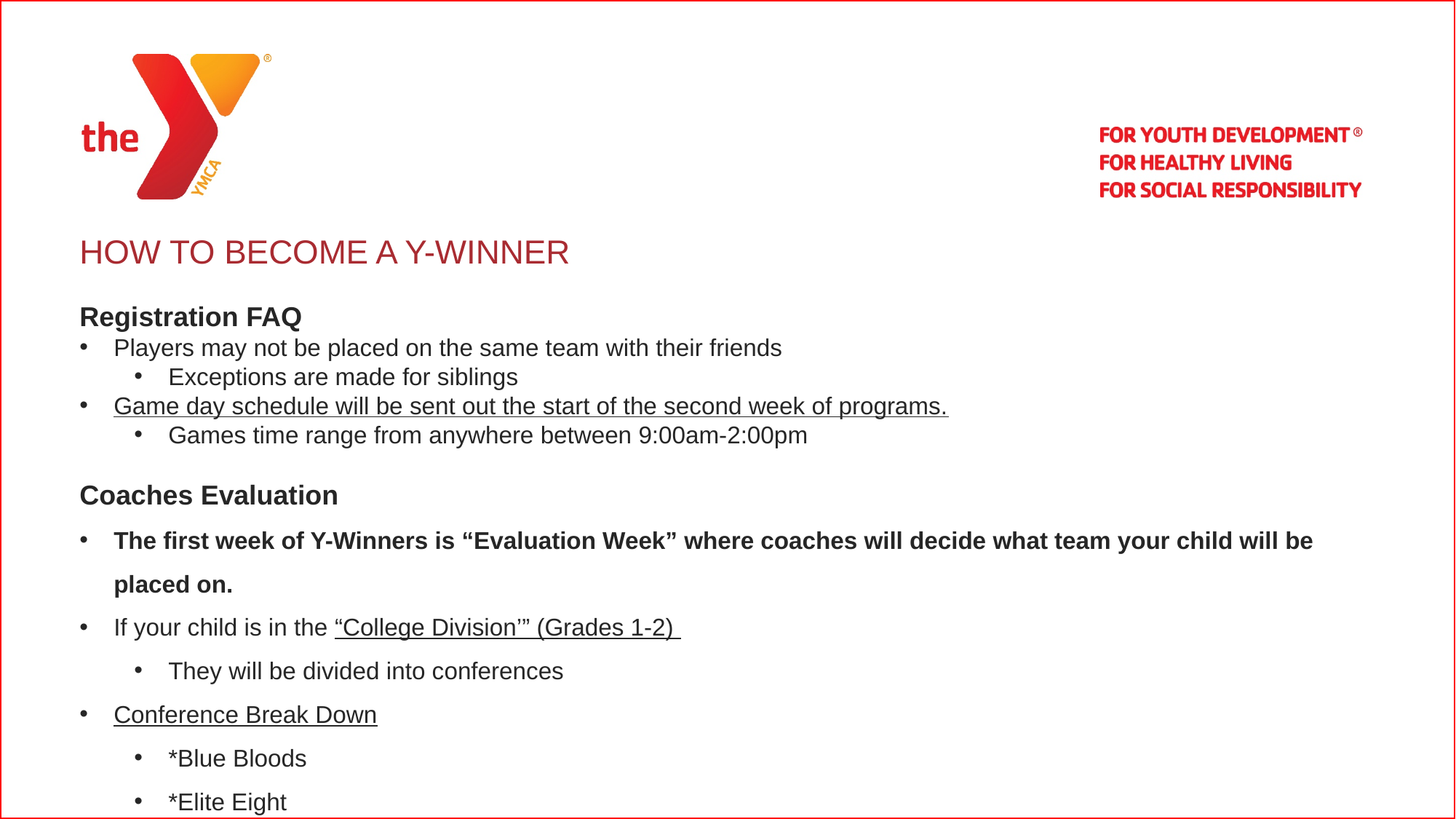

|  |
| --- |
HOW TO BECOME A Y-WINNER

Registration FAQ
Players may not be placed on the same team with their friends
Exceptions are made for siblings
Game day schedule will be sent out the start of the second week of programs.
Games time range from anywhere between 9:00am-2:00pm

Coaches Evaluation
The first week of Y-Winners is “Evaluation Week” where coaches will decide what team your child will be placed on.
If your child is in the “College Division’” (Grades 1-2)
They will be divided into conferences
Conference Break Down
*Blue Bloods
*Elite Eight
** CONFERENCES ARE ONLY FOR COLLEGE DIVISON**